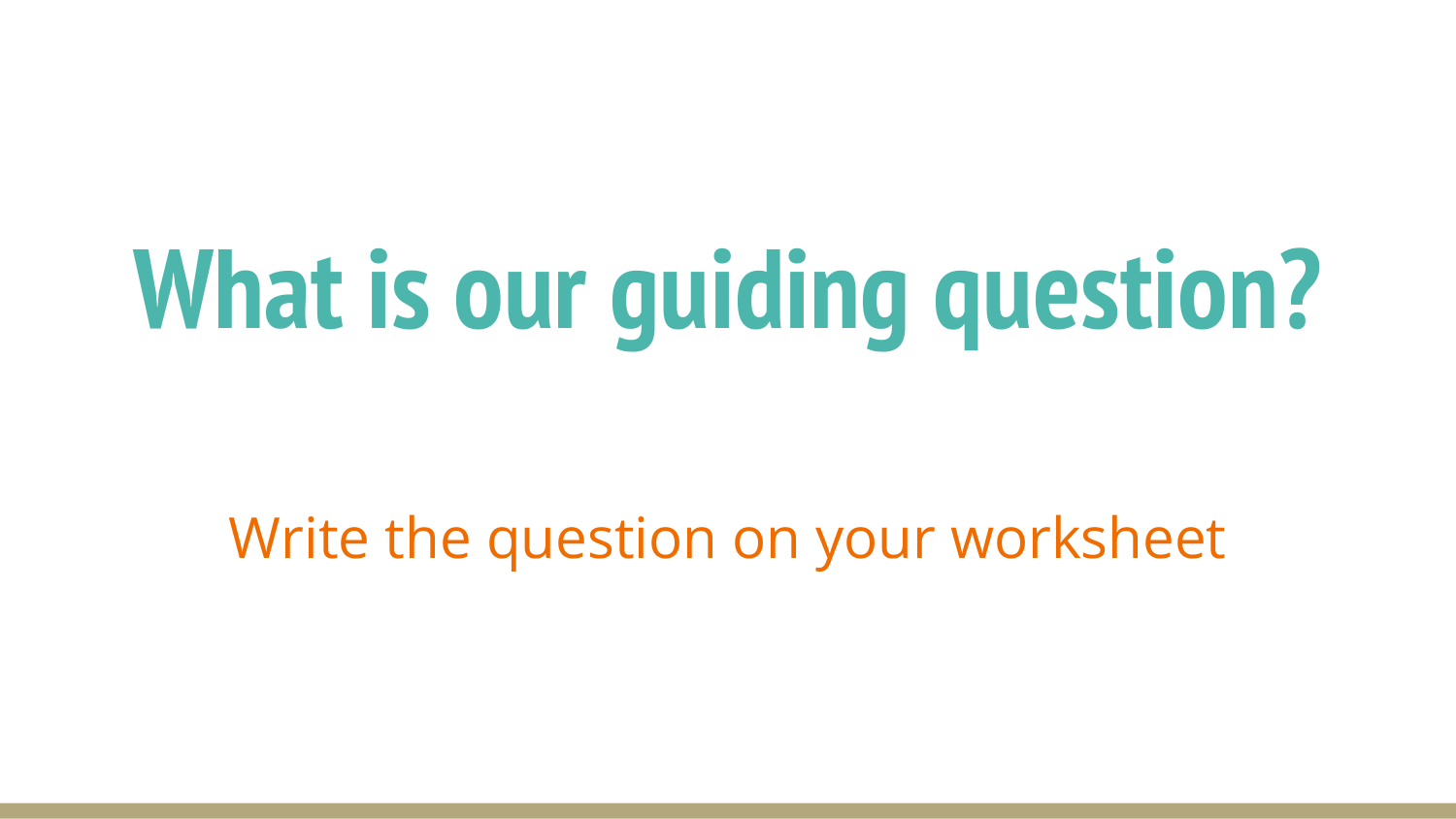

# What is our guiding question?

Write the question on your worksheet